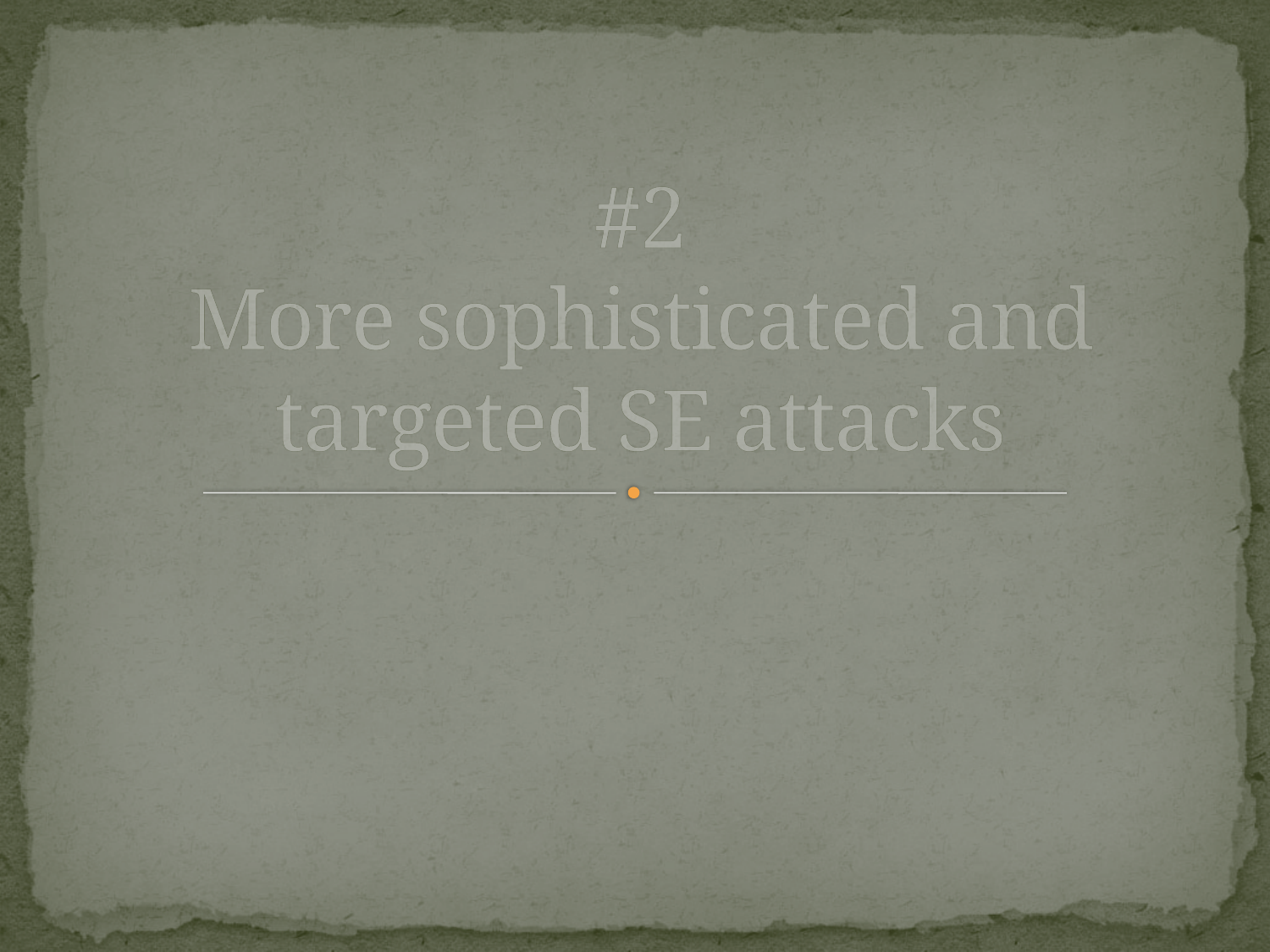

# #2 More sophisticated and targeted SE attacks